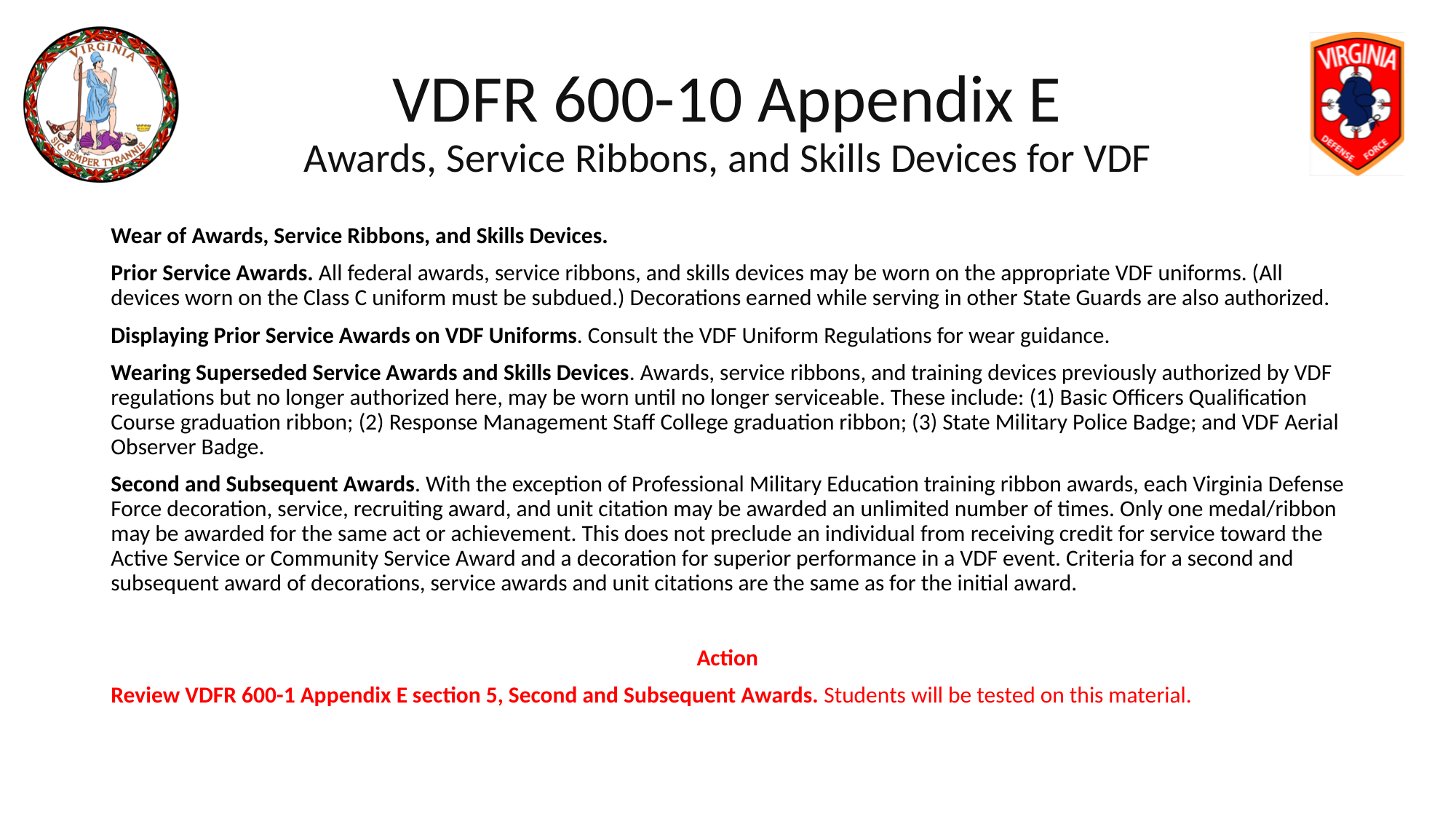

# VDFR 600-10 Appendix E Awards, Service Ribbons, and Skills Devices for VDF
Wear of Awards, Service Ribbons, and Skills Devices.
Prior Service Awards. All federal awards, service ribbons, and skills devices may be worn on the appropriate VDF uniforms. (All devices worn on the Class C uniform must be subdued.) Decorations earned while serving in other State Guards are also authorized.
Displaying Prior Service Awards on VDF Uniforms. Consult the VDF Uniform Regulations for wear guidance.
Wearing Superseded Service Awards and Skills Devices. Awards, service ribbons, and training devices previously authorized by VDF regulations but no longer authorized here, may be worn until no longer serviceable. These include: (1) Basic Officers Qualification Course graduation ribbon; (2) Response Management Staff College graduation ribbon; (3) State Military Police Badge; and VDF Aerial Observer Badge.
Second and Subsequent Awards. With the exception of Professional Military Education training ribbon awards, each Virginia Defense Force decoration, service, recruiting award, and unit citation may be awarded an unlimited number of times. Only one medal/ribbon may be awarded for the same act or achievement. This does not preclude an individual from receiving credit for service toward the Active Service or Community Service Award and a decoration for superior performance in a VDF event. Criteria for a second and subsequent award of decorations, service awards and unit citations are the same as for the initial award.

Action
Review VDFR 600-1 Appendix E section 5, Second and Subsequent Awards. Students will be tested on this material.